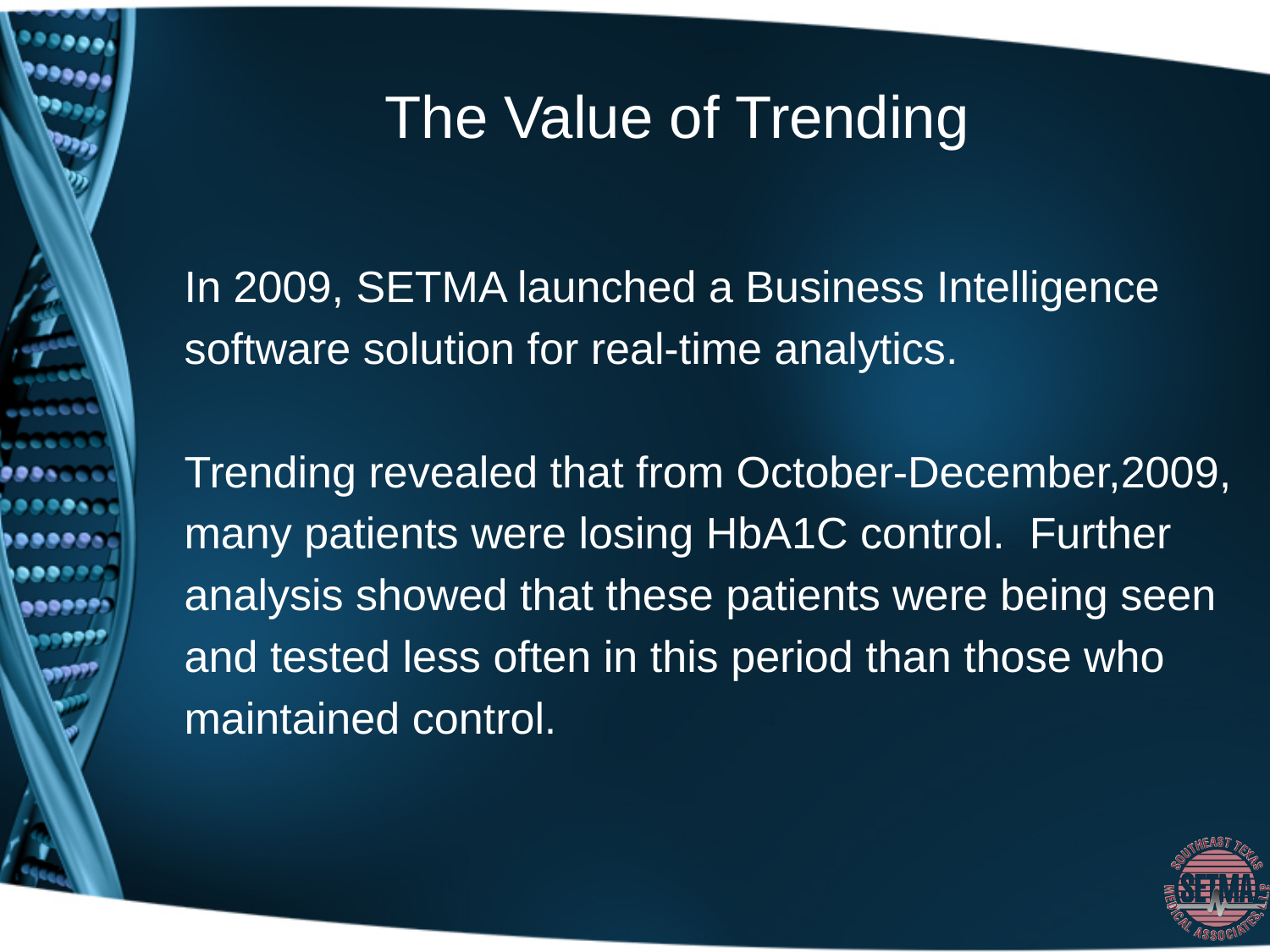

# The Value of Trending

In 2009, SETMA launched a Business Intelligence
software solution for real-time analytics.

Trending revealed that from October-December,2009,
many patients were losing HbA1C control.  Further
analysis showed that these patients were being seen
and tested less often in this period than those who
maintained control.